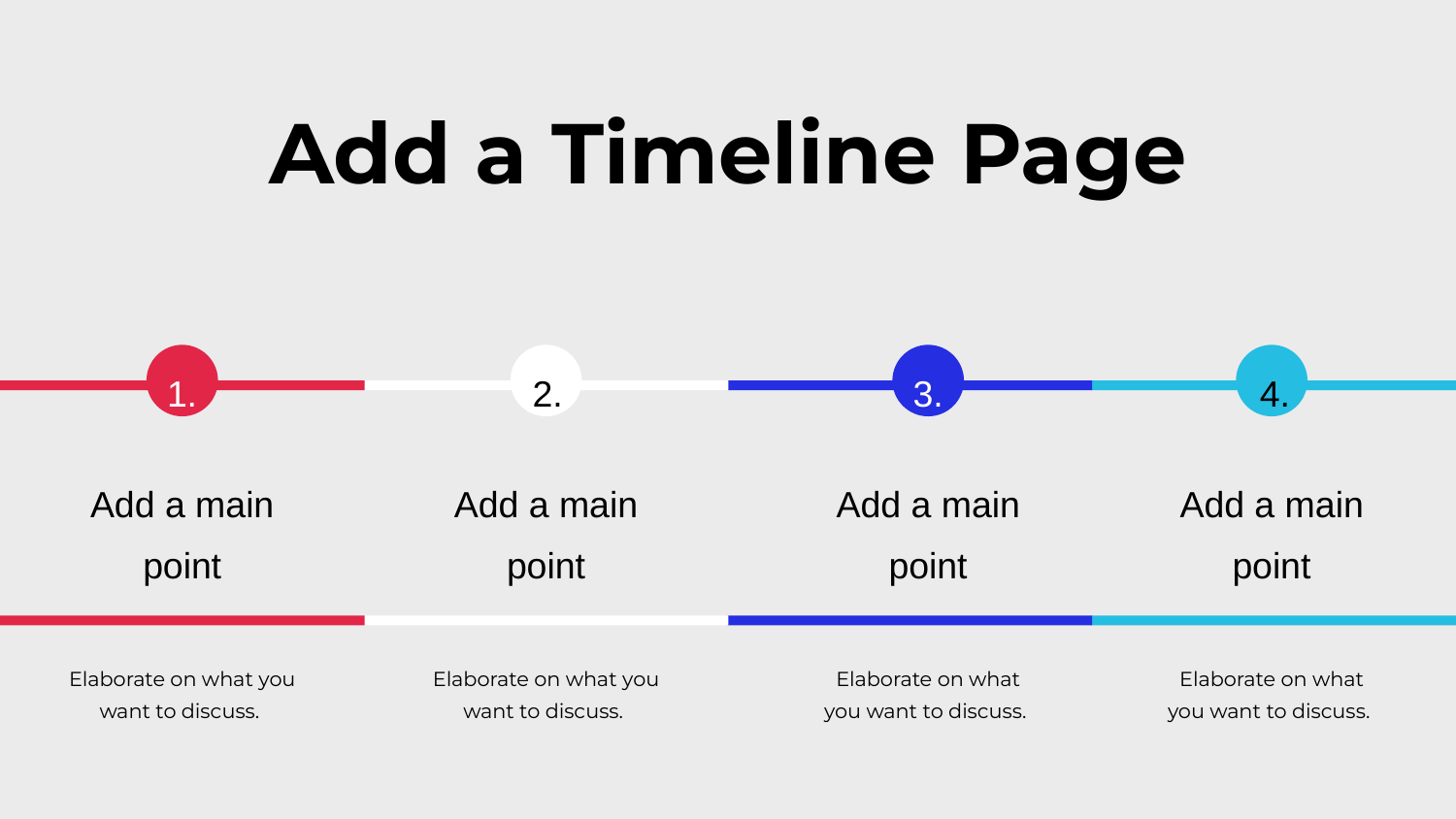

Add a Timeline Page

1.
2.
3.
4.

Add a main point
Add a main point
Add a main point
Add a main point
Elaborate on what you want to discuss.
Elaborate on what you want to discuss.
Elaborate on what you want to discuss.
Elaborate on what you want to discuss.